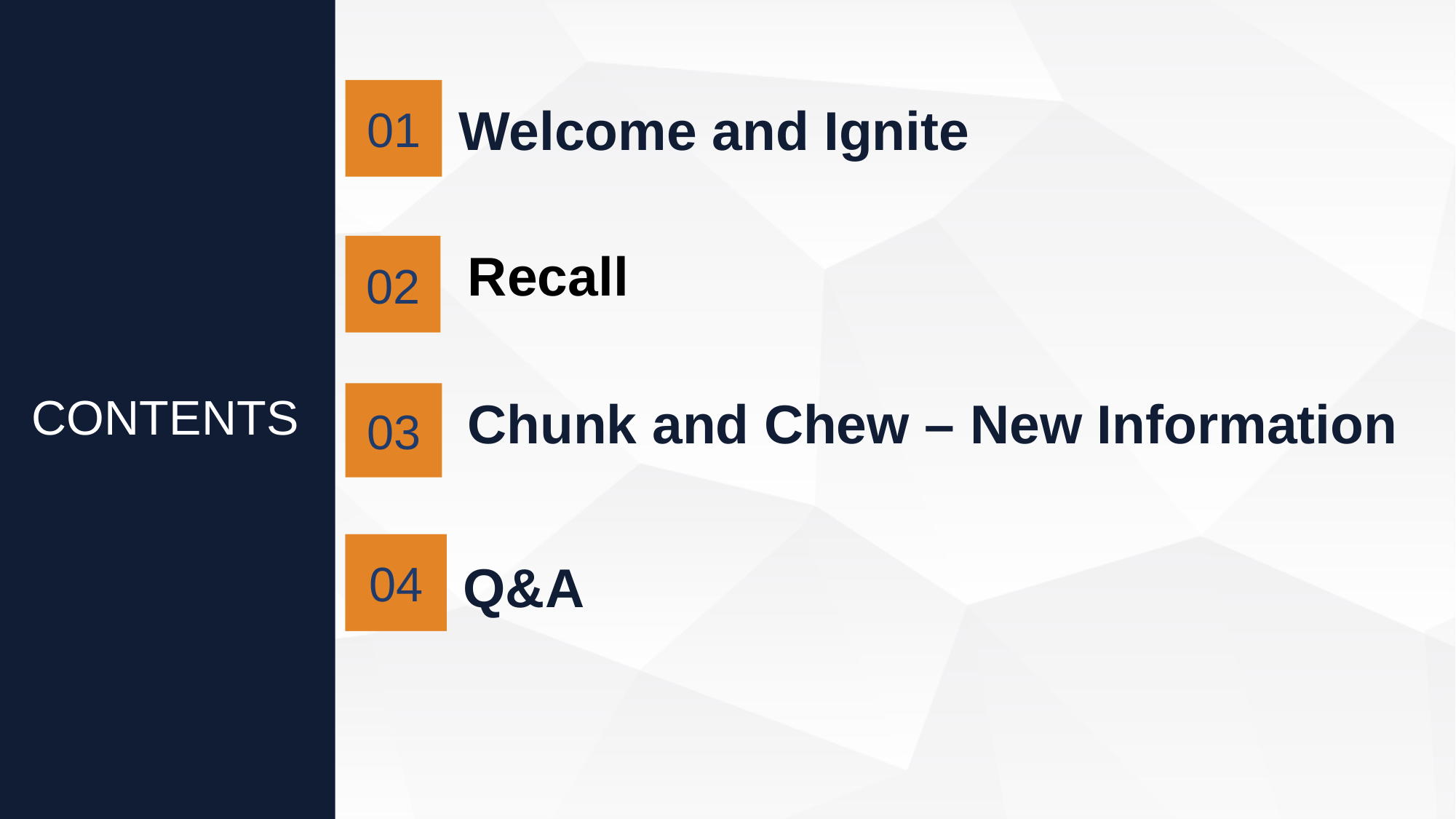

01
Welcome and Ignite
Recall
02
Chunk and Chew – New Information
03
CONTENTS
04
Q&A
04